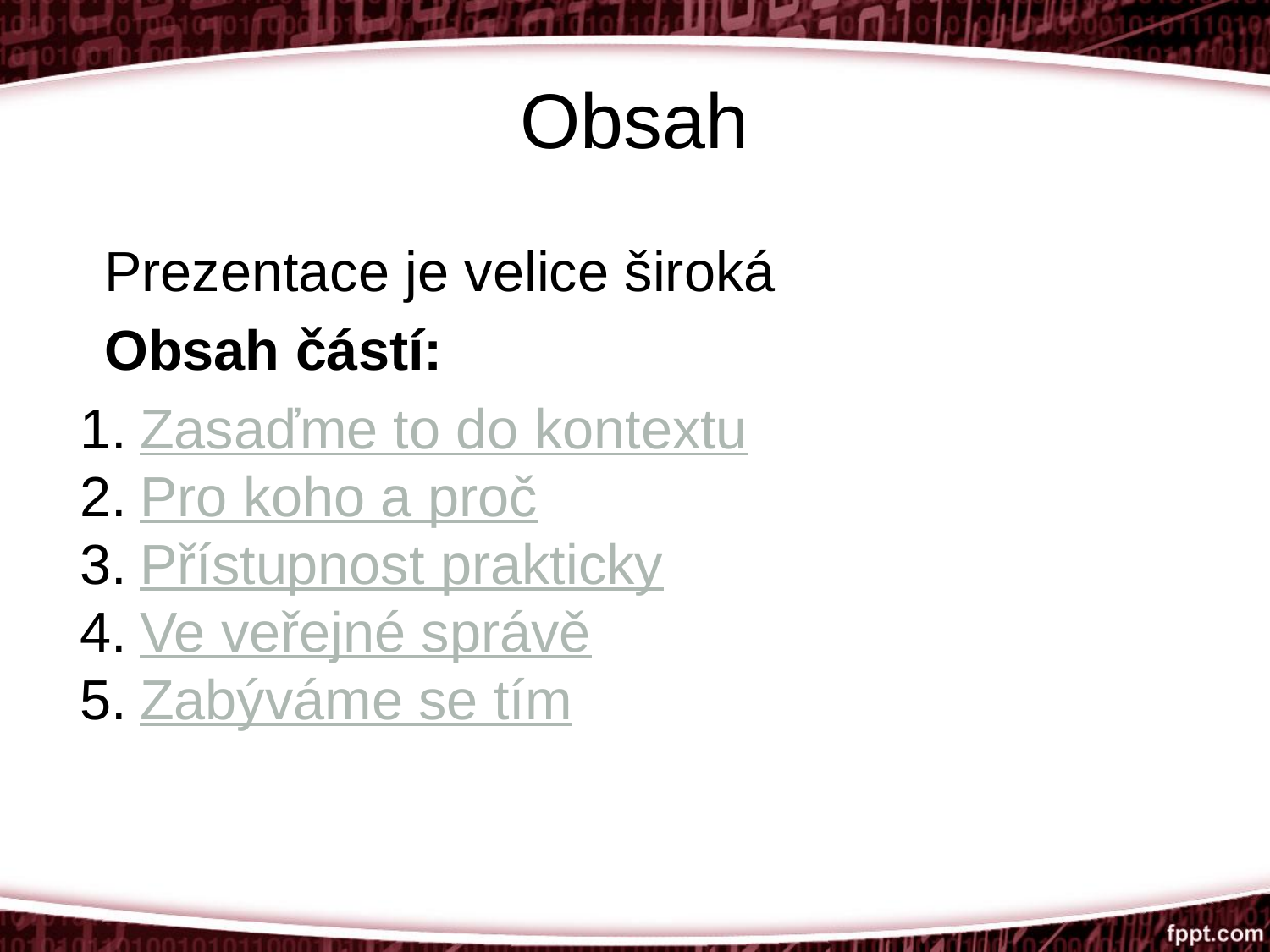

# Obsah
Prezentace je velice široká
Obsah částí:
Zasaďme to do kontextu
Pro koho a proč
Přístupnost prakticky
Ve veřejné správě
Zabýváme se tím